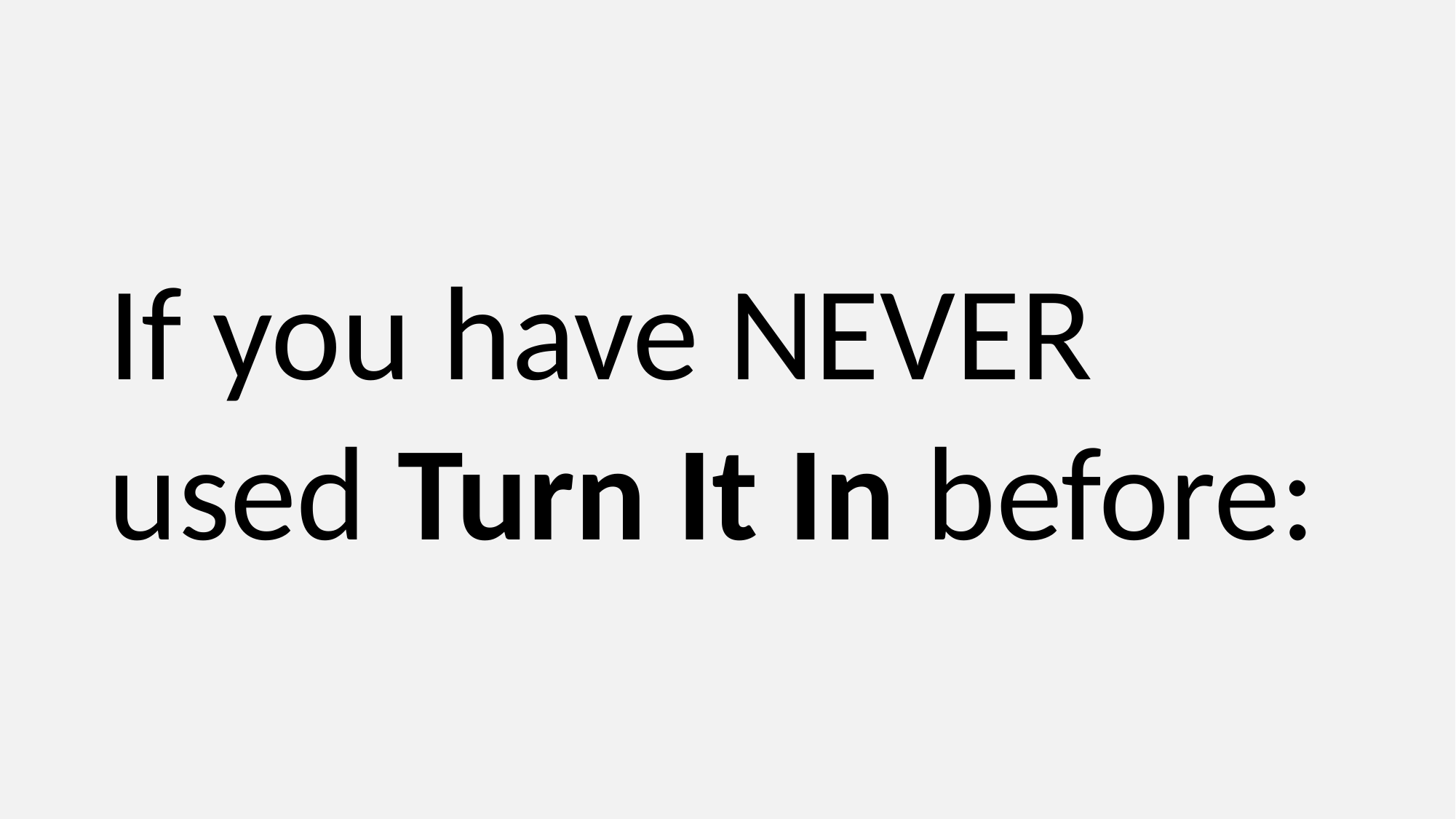

If you have NEVER used Turn It In before: